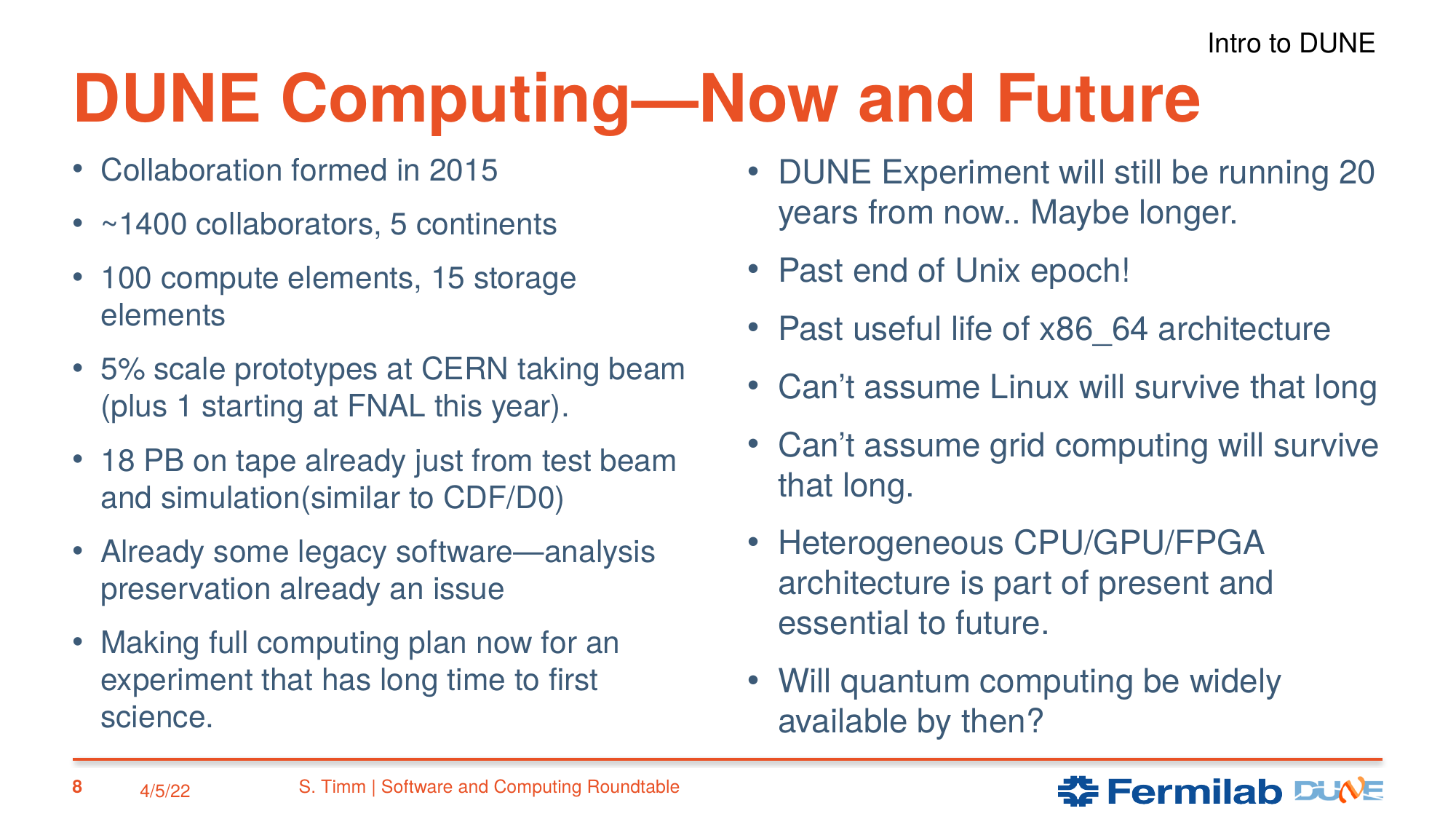

Intro to DUNE
# DUNE Computing—Now and Future
Collaboration formed in 2015
~1400 collaborators, 5 continents
100 compute elements, 15 storage elements
5% scale prototypes at CERN taking beam (plus 1 starting at FNAL this year).
18 PB on tape already just from test beam and simulation(similar to CDF/D0)
Already some legacy software—analysis preservation already an issue
Making full computing plan now for an experiment that has long time to first science.

DUNE Experiment will still be running 20 years from now.. Maybe longer.
Past end of Unix epoch!
Past useful life of x86_64 architecture
Can’t assume Linux will survive that long
Can’t assume grid computing will survive that long.
Heterogeneous CPU/GPU/FPGA architecture is part of present and essential to future.
Will quantum computing be widely available by then?

8
4/5/22
S. Timm | Software and Computing Roundtable